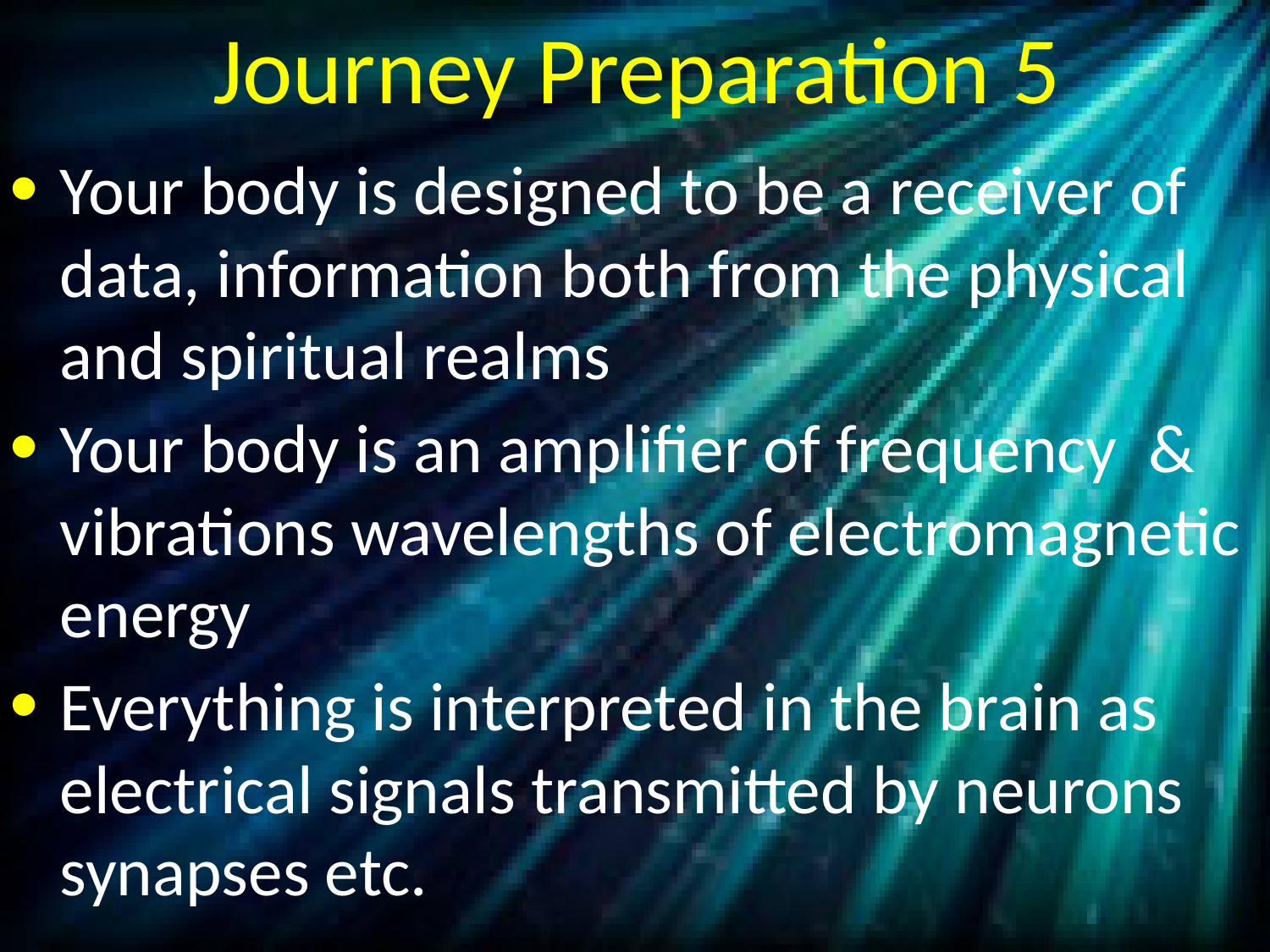

# Journey Preparation 5
Your body is designed to be a receiver of data, information both from the physical and spiritual realms
Your body is an amplifier of frequency  & vibrations wavelengths of electromagnetic energy
Everything is interpreted in the brain as electrical signals transmitted by neurons synapses etc.